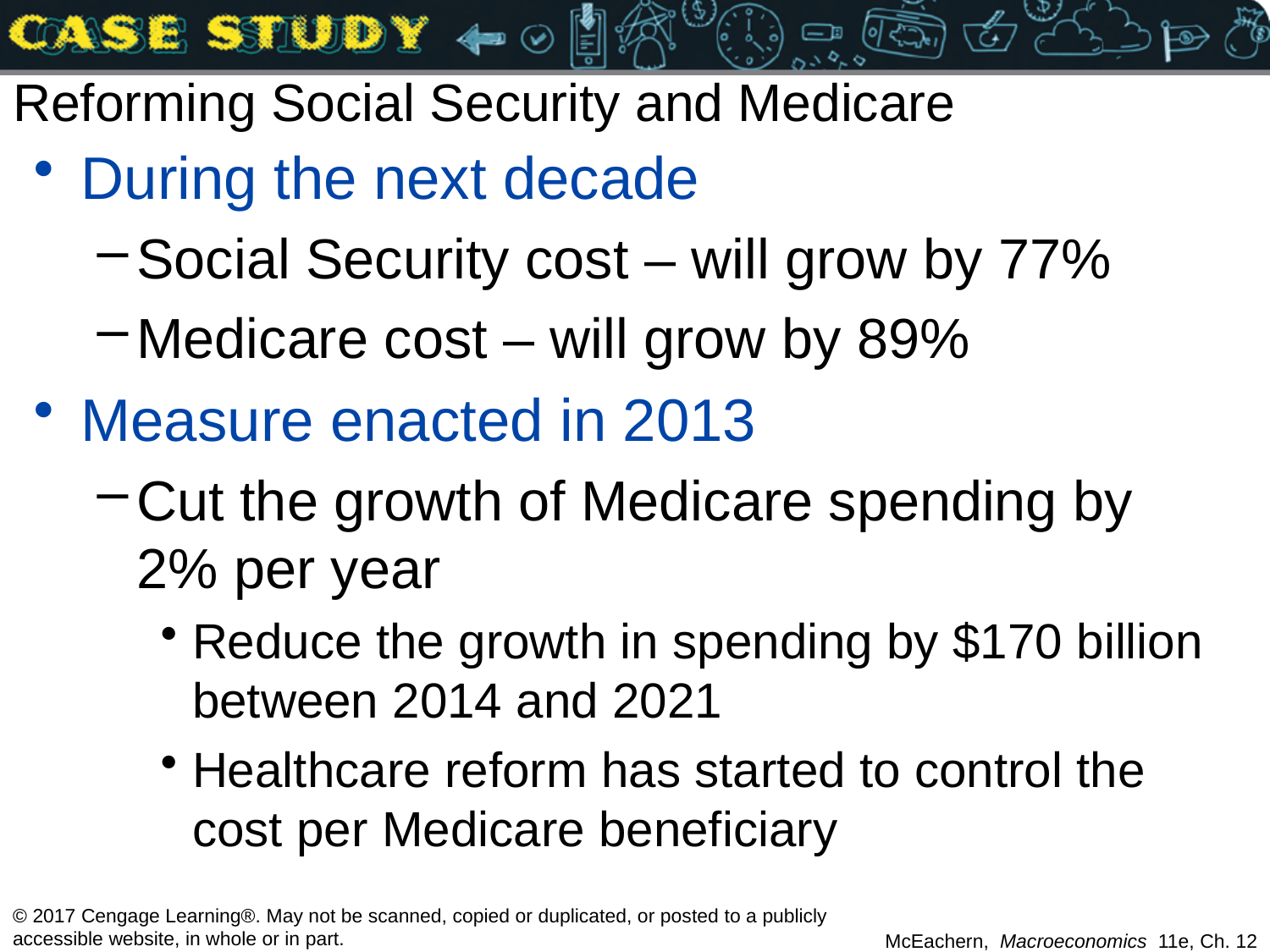

# Reforming Social Security and Medicare
During the next decade
Social Security cost – will grow by 77%
Medicare cost – will grow by 89%
Measure enacted in 2013
Cut the growth of Medicare spending by 2% per year
Reduce the growth in spending by $170 billion between 2014 and 2021
Healthcare reform has started to control the cost per Medicare beneficiary
© 2017 Cengage Learning®. May not be scanned, copied or duplicated, or posted to a publicly accessible website, in whole or in part.